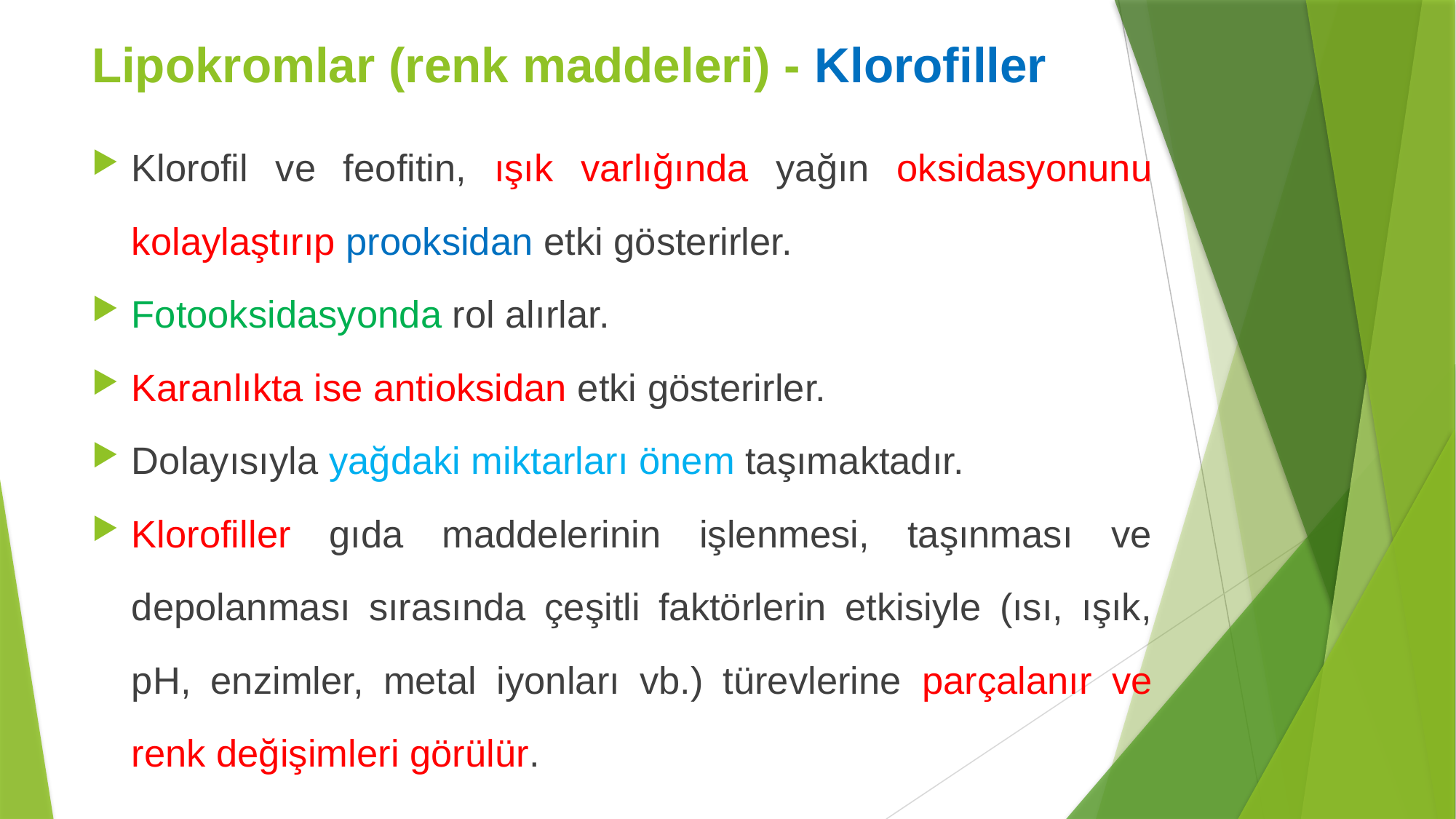

Lipokromlar (renk maddeleri) - Klorofiller
Klorofil ve feofitin, ışık varlığında yağın oksidasyonunu kolaylaştırıp prooksidan etki gösterirler.
Fotooksidasyonda rol alırlar.
Karanlıkta ise antioksidan etki gösterirler.
Dolayısıyla yağdaki miktarları önem taşımaktadır.
Klorofiller gıda maddelerinin işlenmesi, taşınması ve depolanması sırasında çeşitli faktörlerin etkisiyle (ısı, ışık, pH, enzimler, metal iyonları vb.) türevlerine parçalanır ve renk değişimleri görülür.